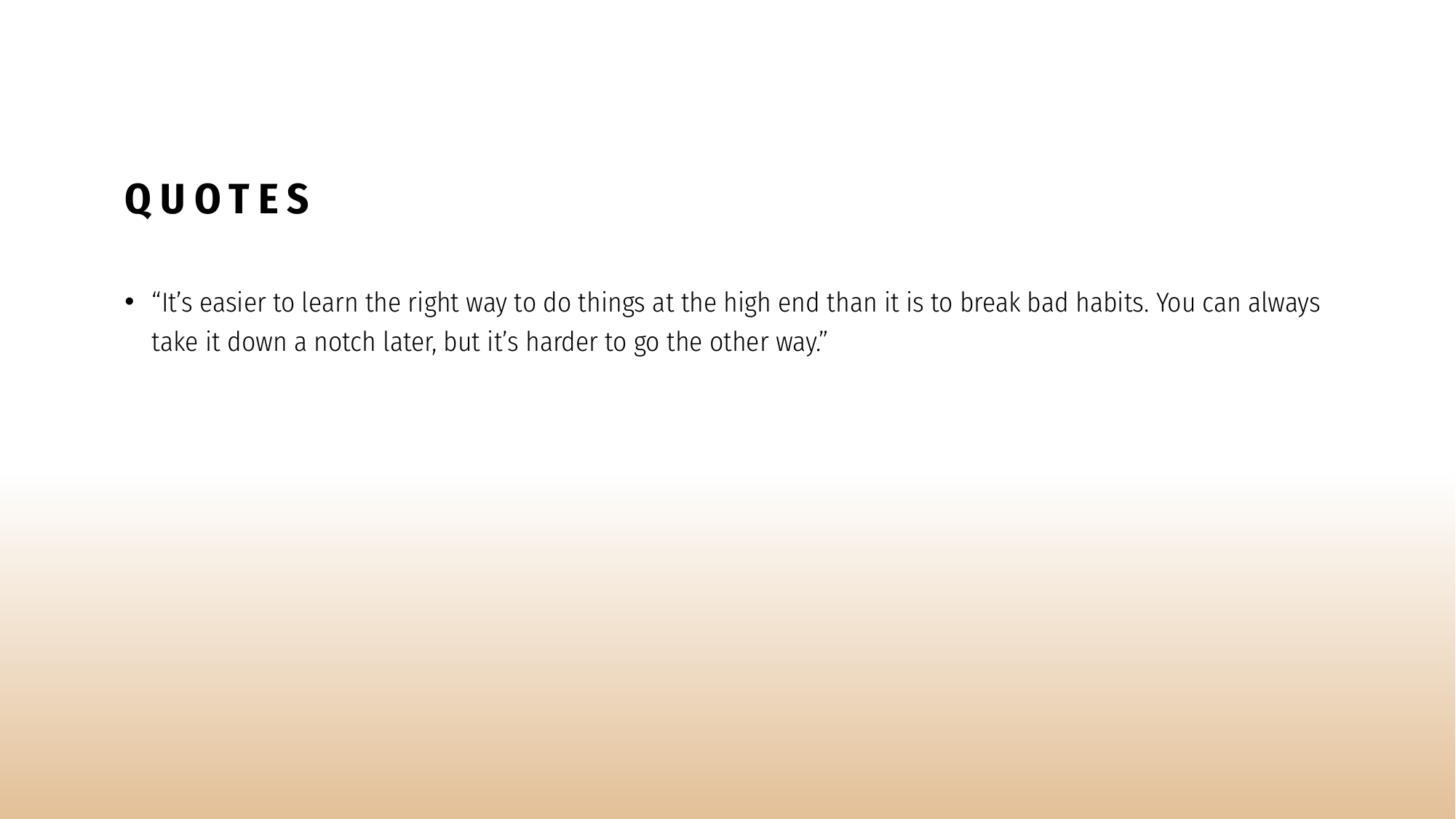

# Quotes
“It’s easier to learn the right way to do things at the high end than it is to break bad habits. You can always take it down a notch later, but it’s harder to go the other way.”